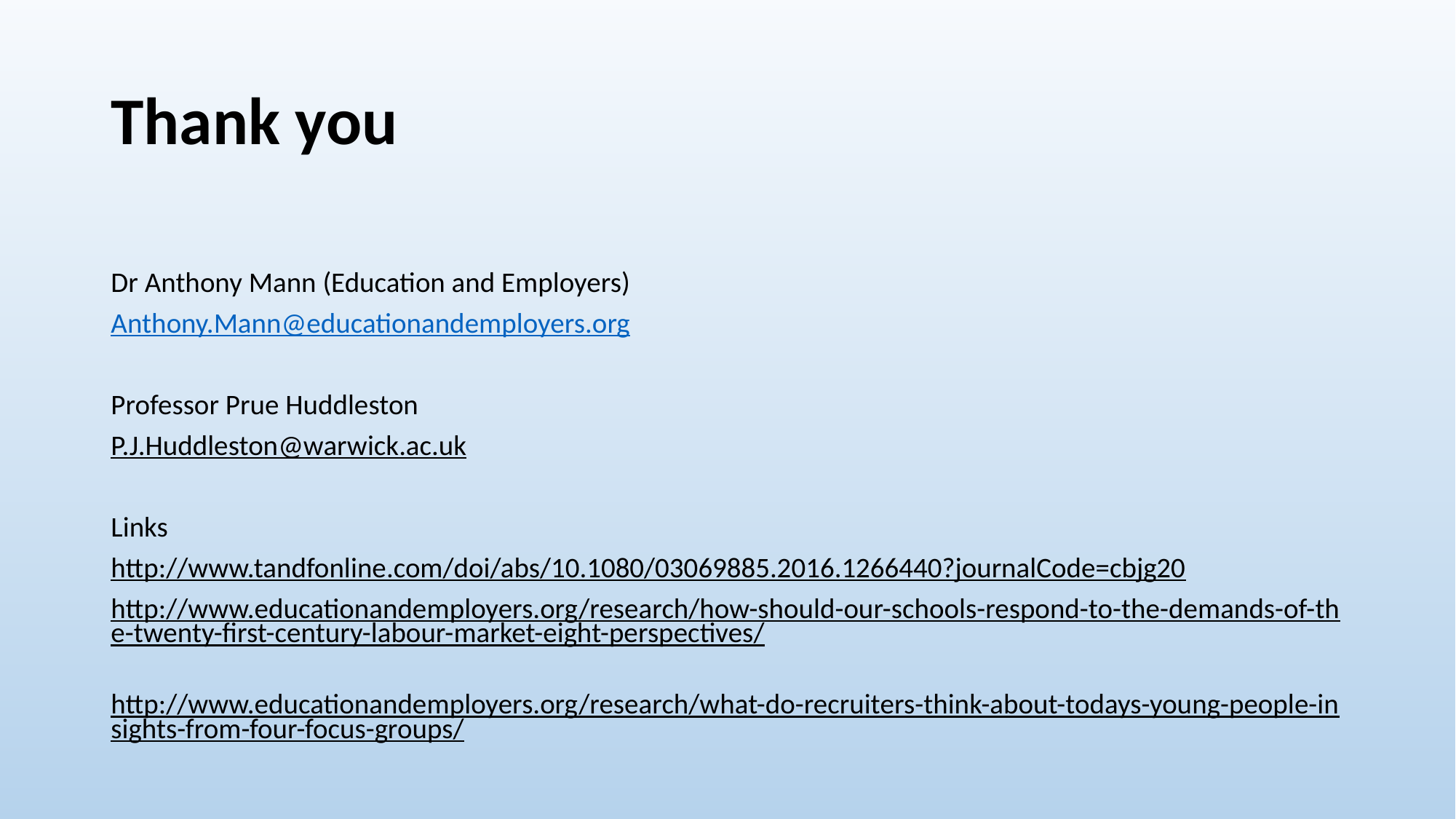

# Thank you

Dr Anthony Mann (Education and Employers)
Anthony.Mann@educationandemployers.org

Professor Prue Huddleston
P.J.Huddleston@warwick.ac.uk

Links
http://www.tandfonline.com/doi/abs/10.1080/03069885.2016.1266440?journalCode=cbjg20
http://www.educationandemployers.org/research/how-should-our-schools-respond-to-the-demands-of-the-twenty-first-century-labour-market-eight-perspectives/
http://www.educationandemployers.org/research/what-do-recruiters-think-about-todays-young-people-insights-from-four-focus-groups/